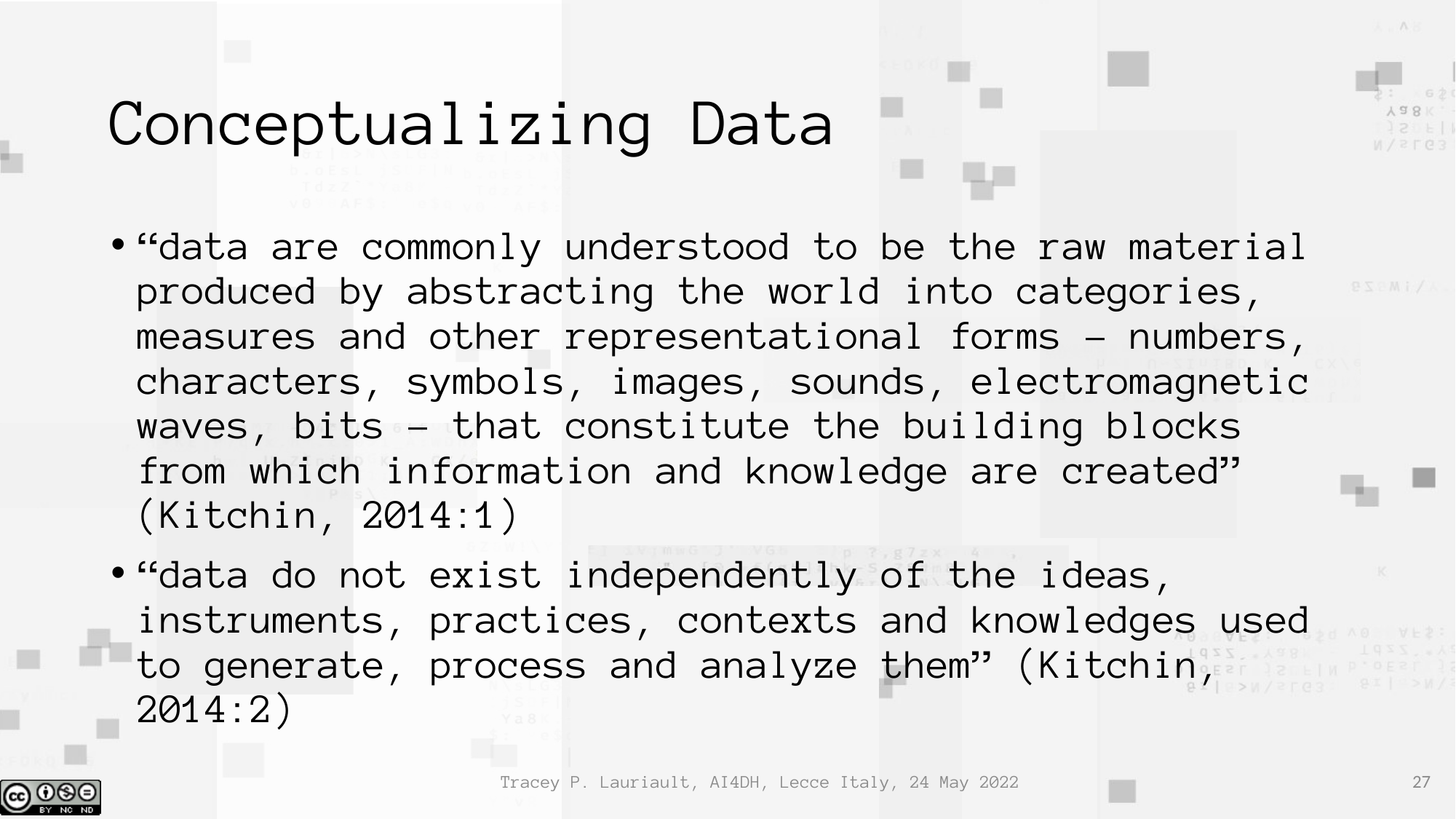

# Conceptualizing Data
“data are commonly understood to be the raw material produced by abstracting the world into categories, measures and other representational forms – numbers, characters, symbols, images, sounds, electromagnetic waves, bits – that constitute the building blocks from which information and knowledge are created” (Kitchin, 2014:1)
“data do not exist independently of the ideas, instruments, practices, contexts and knowledges used to generate, process and analyze them” (Kitchin, 2014:2)
Tracey P. Lauriault, AI4DH, Lecce Italy, 24 May 2022
27